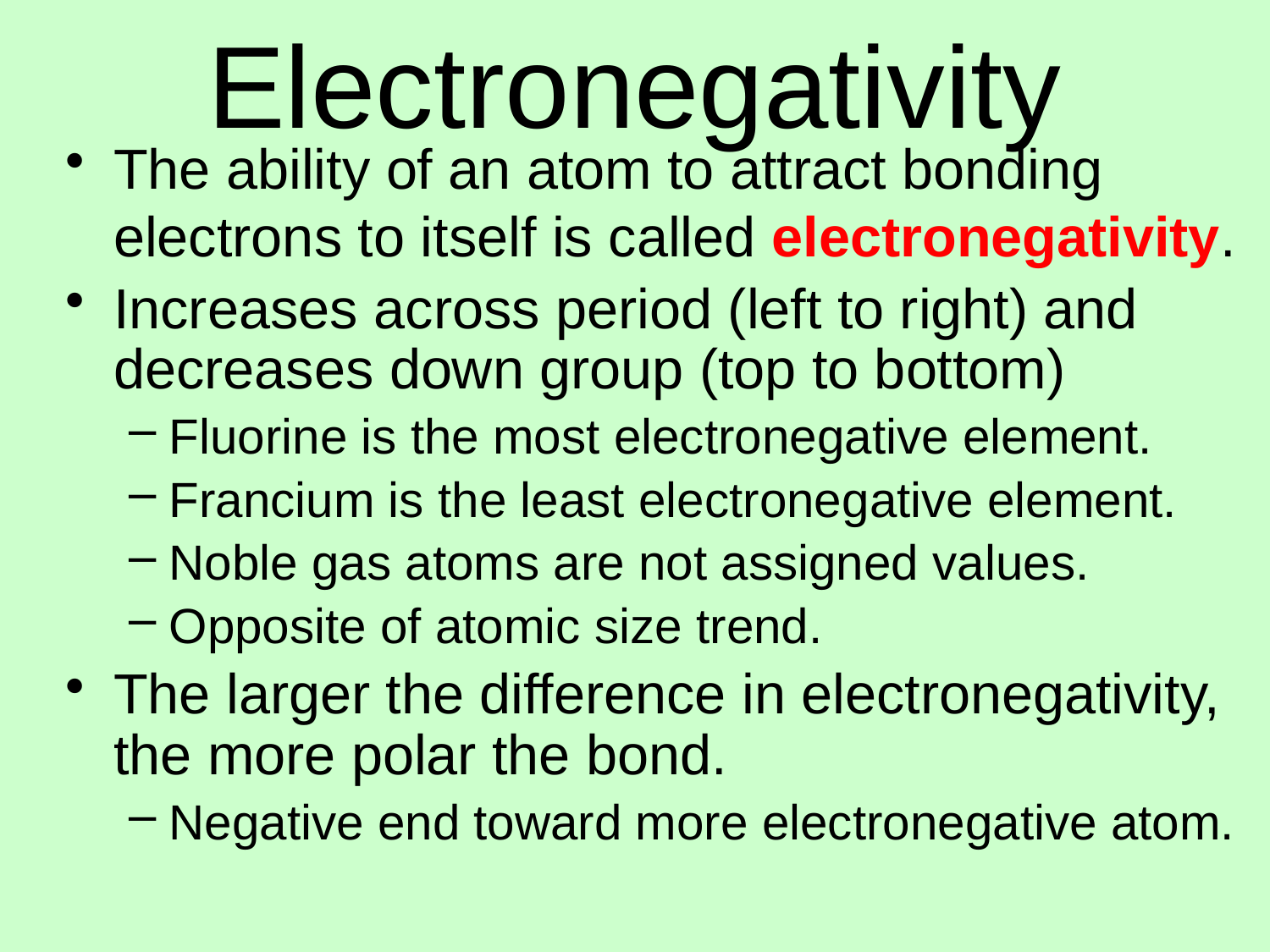

# Electronegativity
The ability of an atom to attract bonding electrons to itself is called electronegativity.
Increases across period (left to right) and decreases down group (top to bottom)
Fluorine is the most electronegative element.
Francium is the least electronegative element.
Noble gas atoms are not assigned values.
Opposite of atomic size trend.
The larger the difference in electronegativity, the more polar the bond.
Negative end toward more electronegative atom.